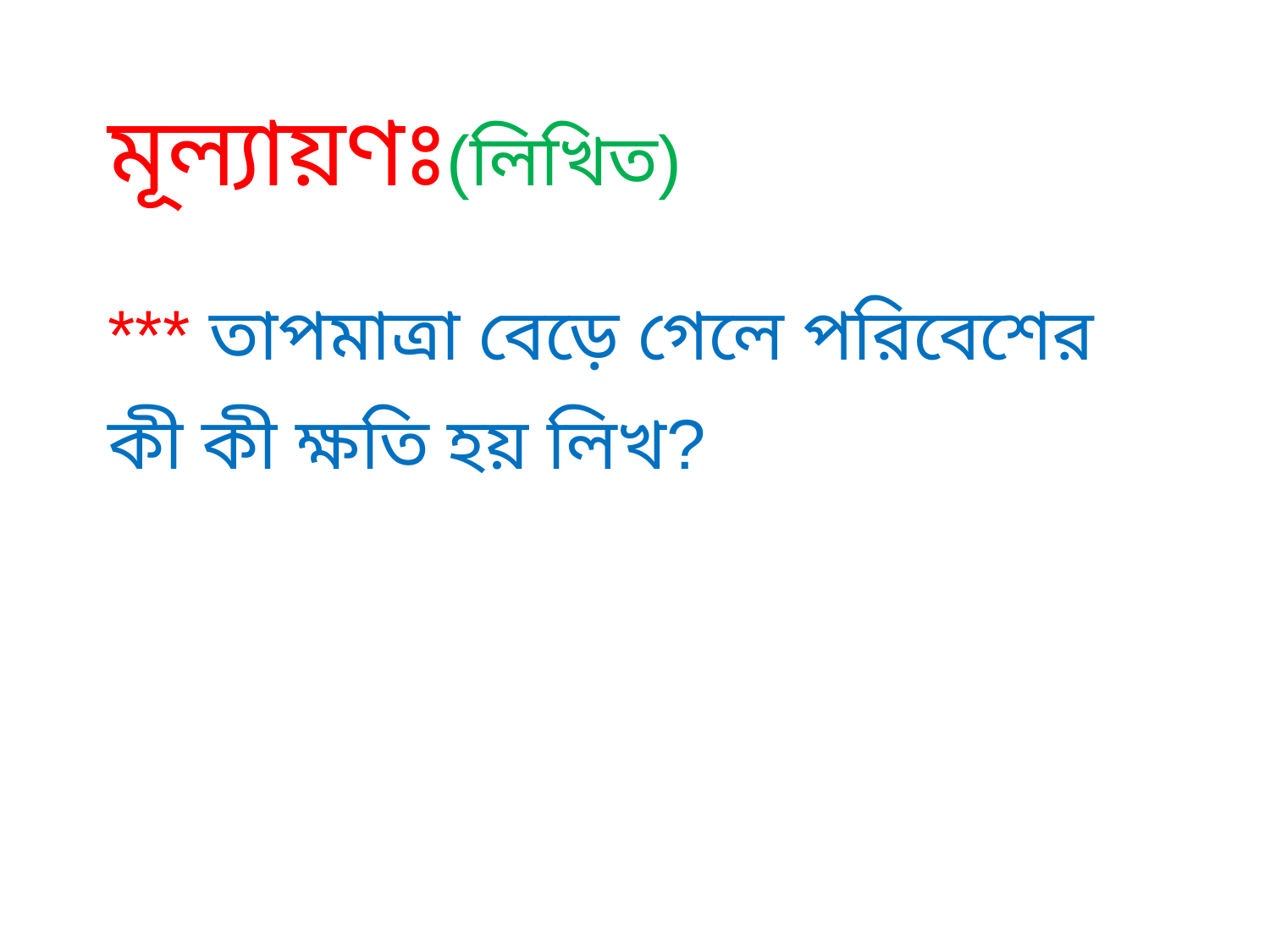

মূল্যায়ণঃ(লিখিত)

*** তাপমাত্রা বেড়ে গেলে পরিবেশের কী কী ক্ষতি হয় লিখ?